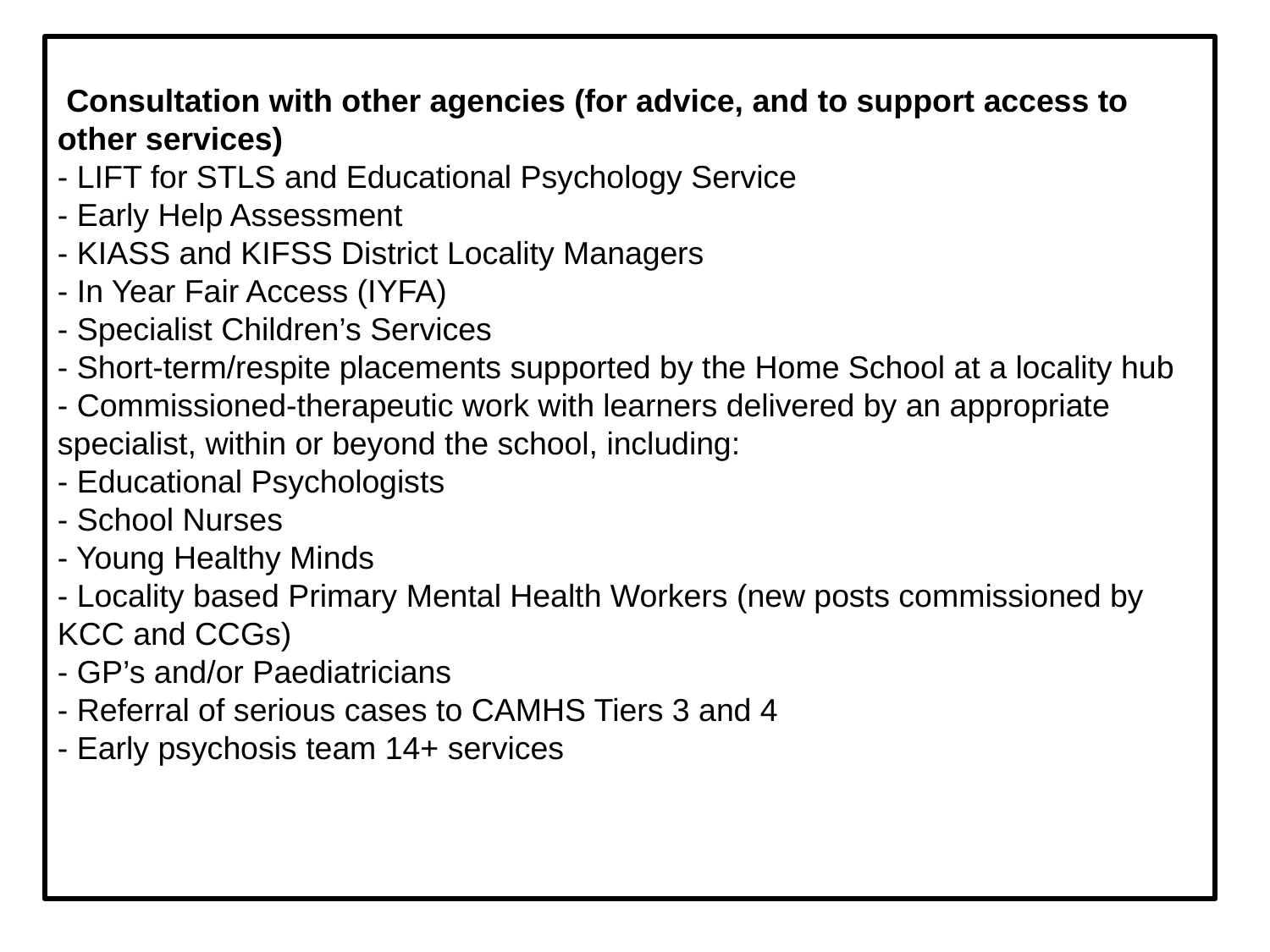

Consultation with other agencies (for advice, and to support access to other services)
- LIFT for STLS and Educational Psychology Service
- Early Help Assessment
- KIASS and KIFSS District Locality Managers
- In Year Fair Access (IYFA)
- Specialist Children’s Services
- Short-term/respite placements supported by the Home School at a locality hub
- Commissioned-therapeutic work with learners delivered by an appropriate specialist, within or beyond the school, including:
- Educational Psychologists
- School Nurses
- Young Healthy Minds
- Locality based Primary Mental Health Workers (new posts commissioned by KCC and CCGs)
- GP’s and/or Paediatricians
- Referral of serious cases to CAMHS Tiers 3 and 4
- Early psychosis team 14+ services